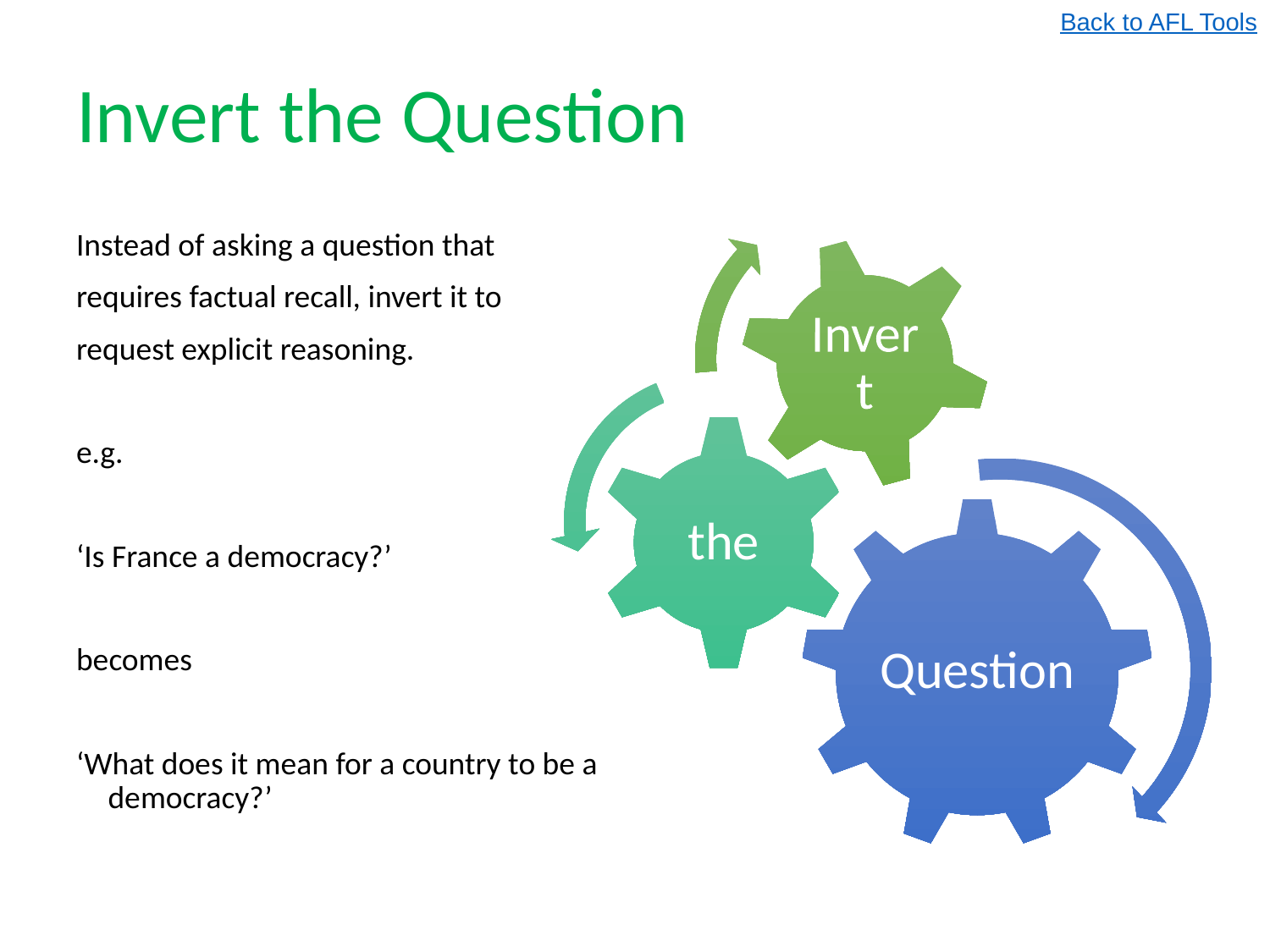

Back to AFL Tools
# Invert the Question
Question
the
Invert
Instead of asking a question that
requires factual recall, invert it to
request explicit reasoning.

e.g.

‘Is France a democracy?’

becomes

‘What does it mean for a country to be a democracy?’